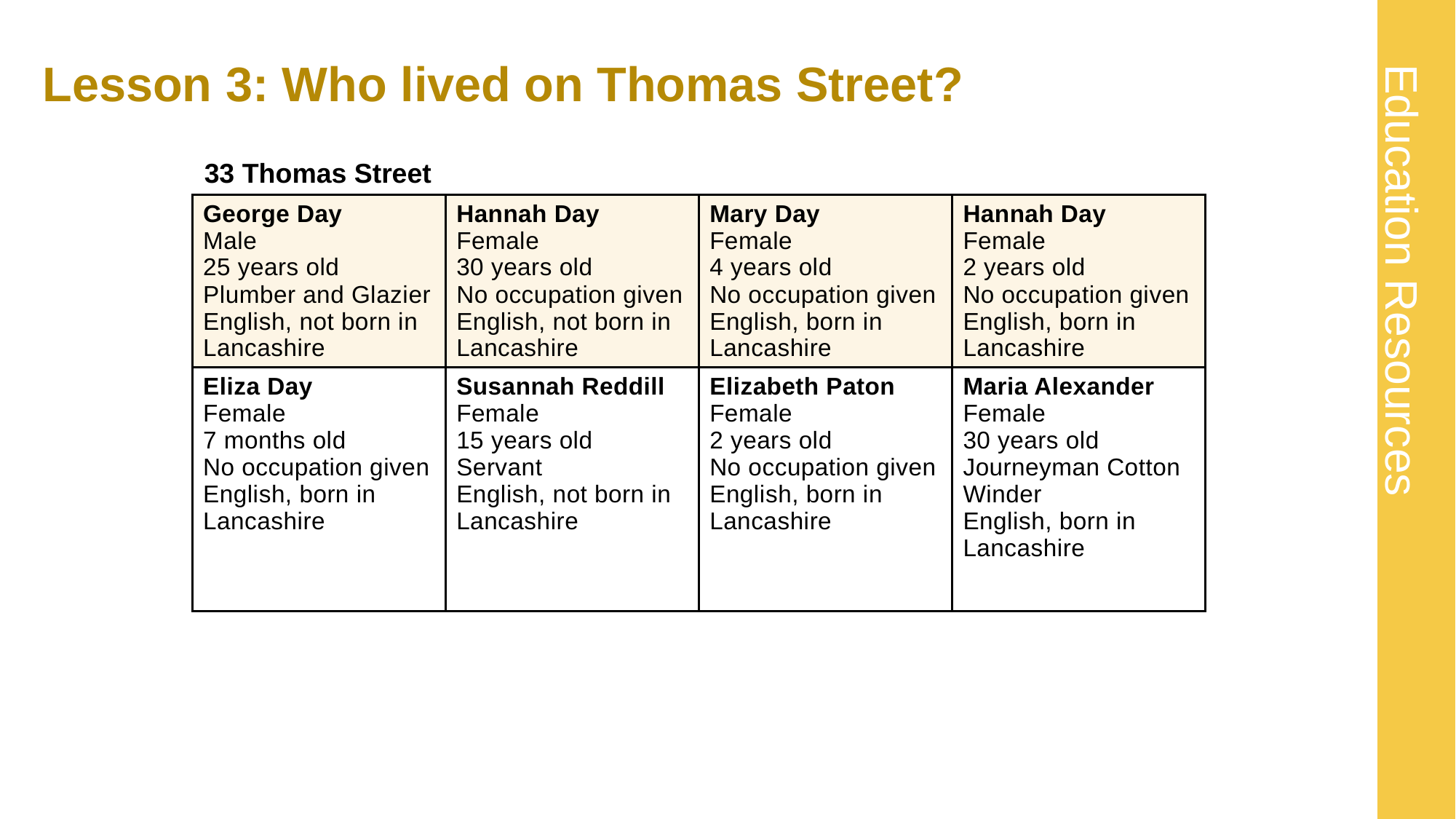

# Lesson 3: Who lived on Thomas Street? 12
33 Thomas Street
| George Day Male 25 years old Plumber and Glazier English, not born in Lancashire | Hannah Day Female 30 years old No occupation given English, not born in Lancashire | Mary Day Female 4 years old No occupation given English, born in Lancashire | Hannah Day Female 2 years old No occupation given English, born in Lancashire |
| --- | --- | --- | --- |
| Eliza Day Female 7 months old No occupation given English, born in Lancashire | Susannah Reddill Female 15 years old Servant English, not born in Lancashire | Elizabeth Paton Female 2 years old No occupation given English, born in Lancashire | Maria Alexander Female 30 years old Journeyman Cotton Winder English, born in Lancashire |